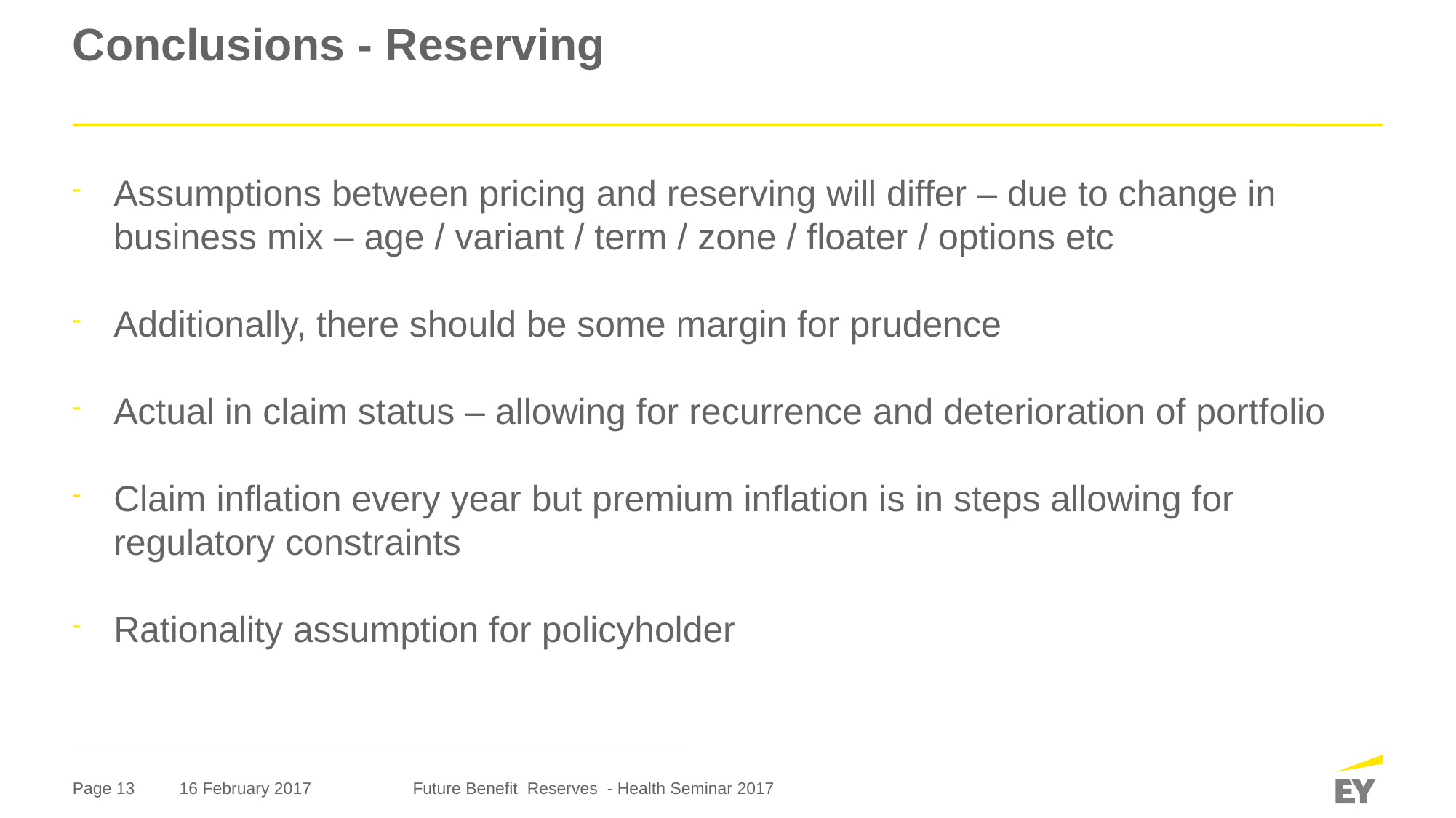

# Conclusions - Reserving
Assumptions between pricing and reserving will differ – due to change in business mix – age / variant / term / zone / floater / options etc

Additionally, there should be some margin for prudence

Actual in claim status – allowing for recurrence and deterioration of portfolio

Claim inflation every year but premium inflation is in steps allowing for regulatory constraints

Rationality assumption for policyholder